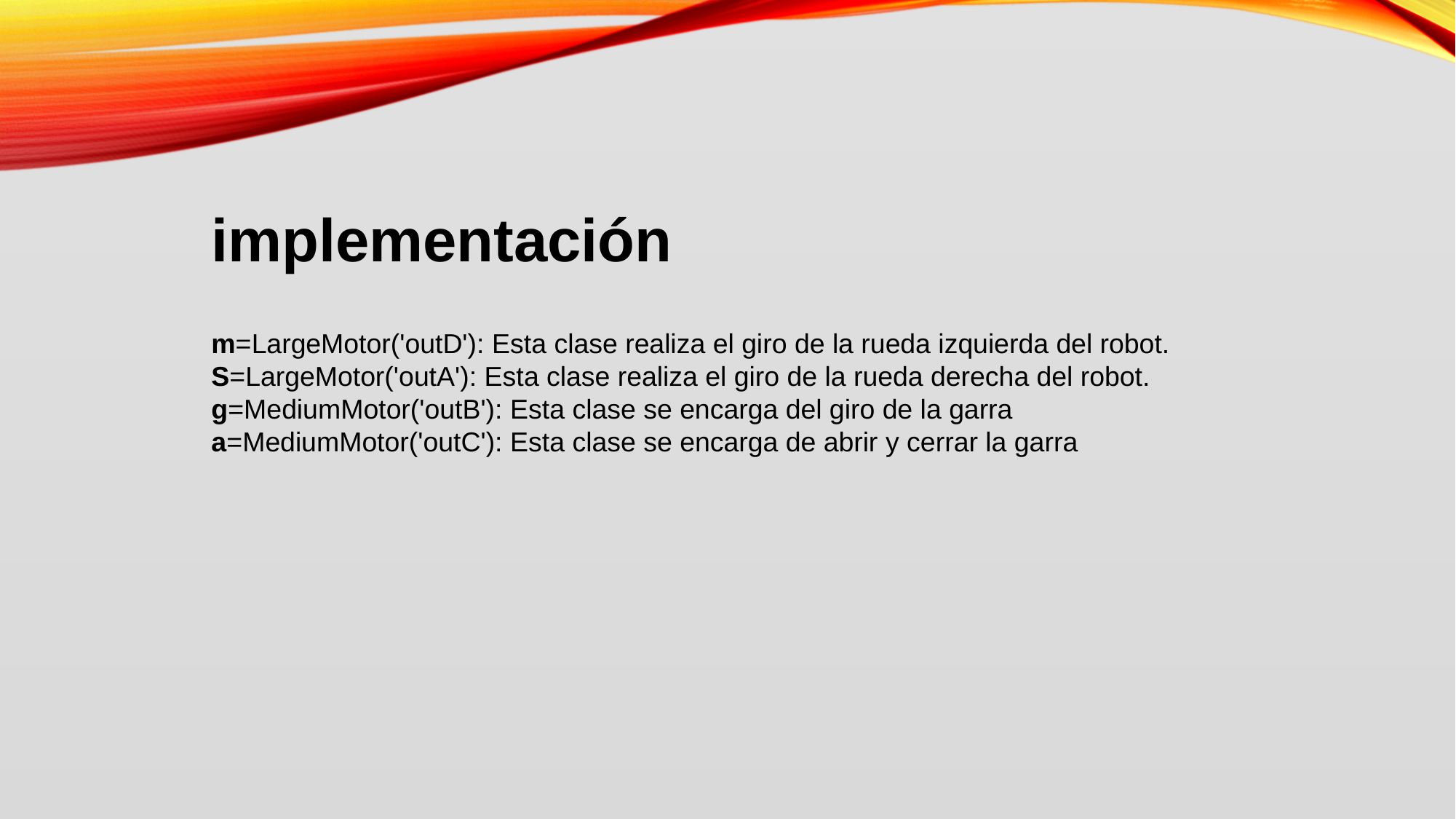

implementación
m=LargeMotor('outD'): Esta clase realiza el giro de la rueda izquierda del robot.
S=LargeMotor('outA'): Esta clase realiza el giro de la rueda derecha del robot.
g=MediumMotor('outB'): Esta clase se encarga del giro de la garra
a=MediumMotor('outC'): Esta clase se encarga de abrir y cerrar la garra